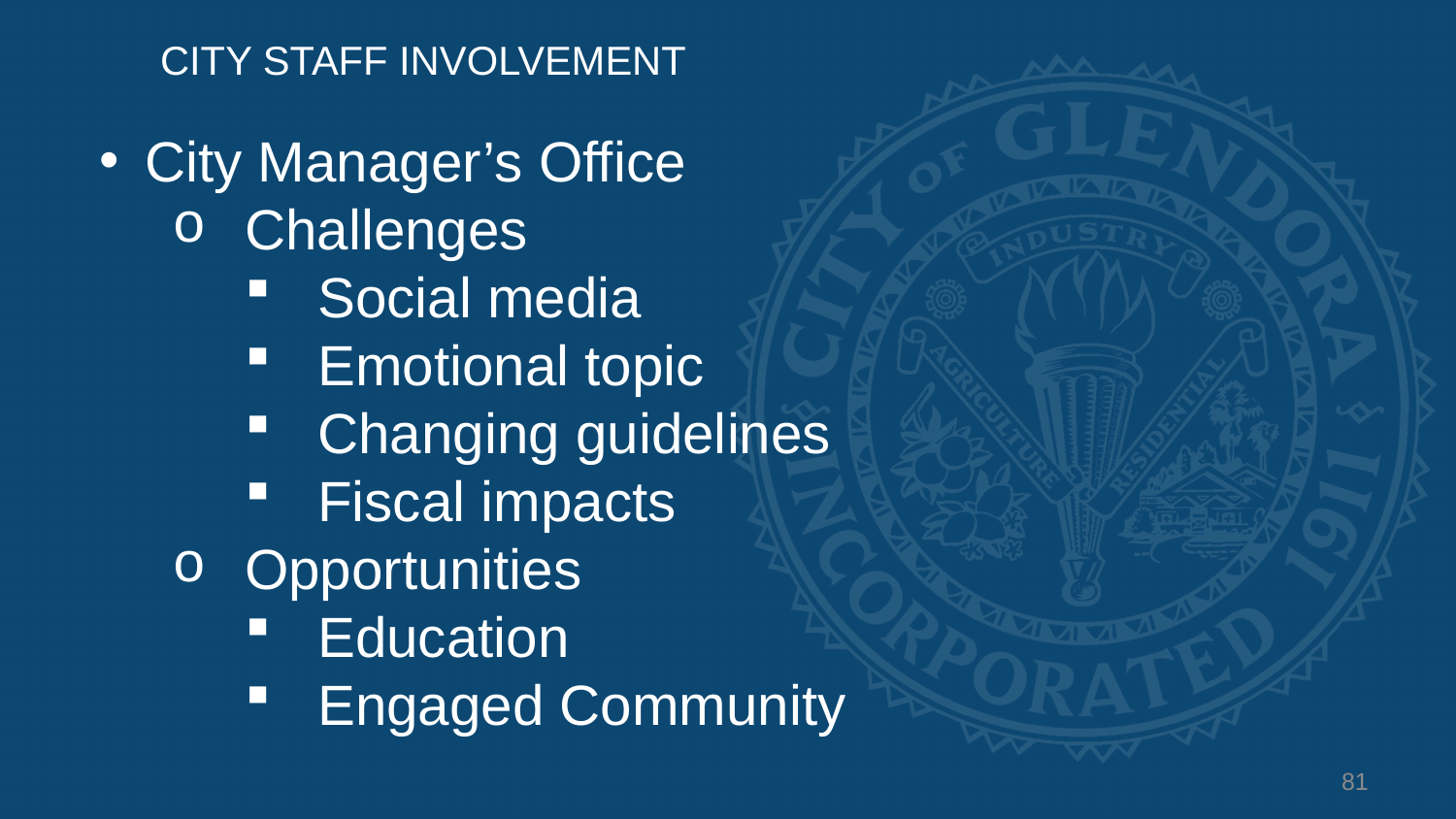

CITY STAFF INVOLVEMENT
City Manager’s Office
Challenges
Social media
Emotional topic
Changing guidelines
Fiscal impacts
Opportunities
Education
Engaged Community
81